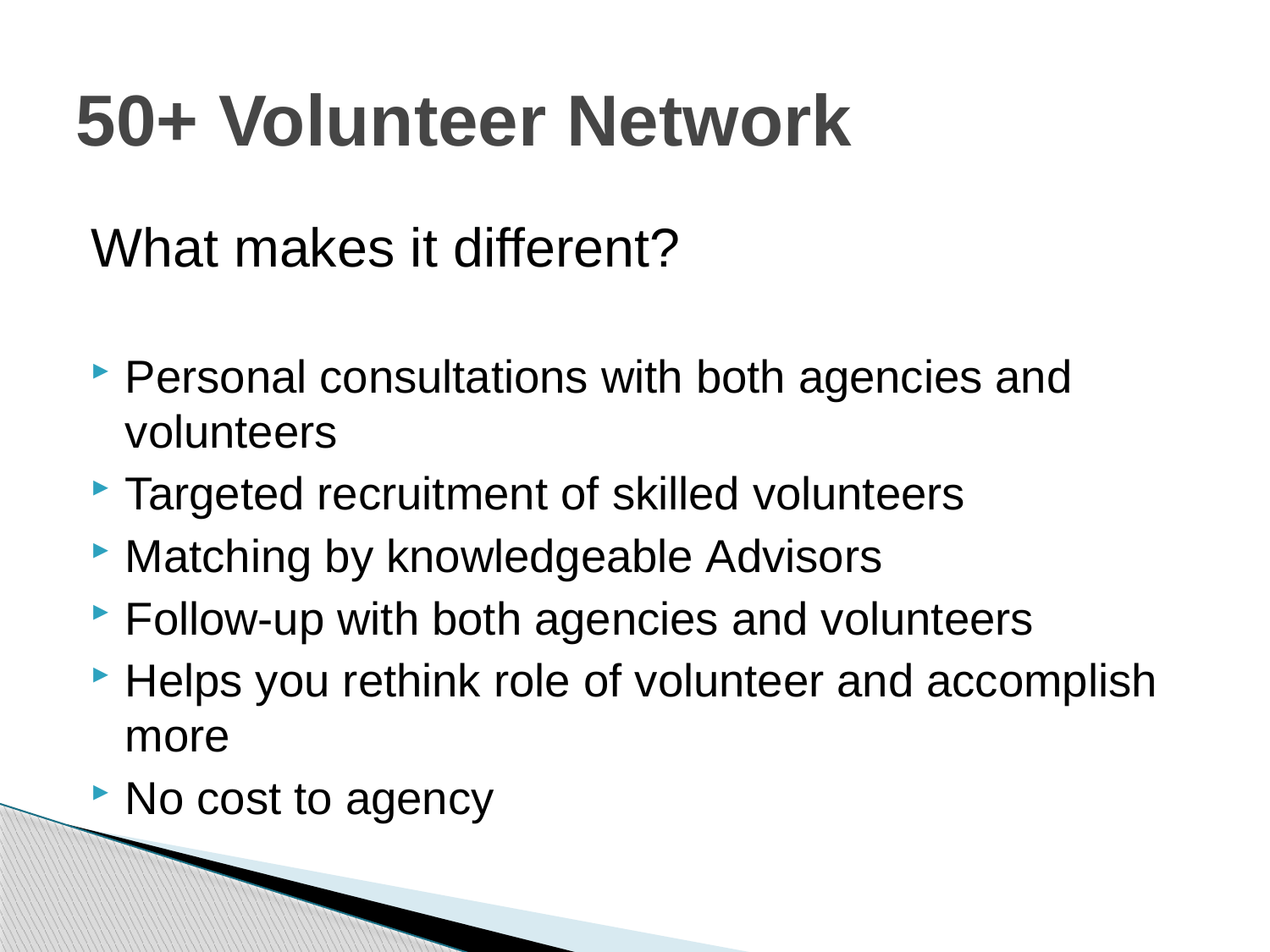

# 50+ Volunteer Network
What makes it different?

Personal consultations with both agencies and volunteers
Targeted recruitment of skilled volunteers
Matching by knowledgeable Advisors
Follow-up with both agencies and volunteers
Helps you rethink role of volunteer and accomplish more
No cost to agency